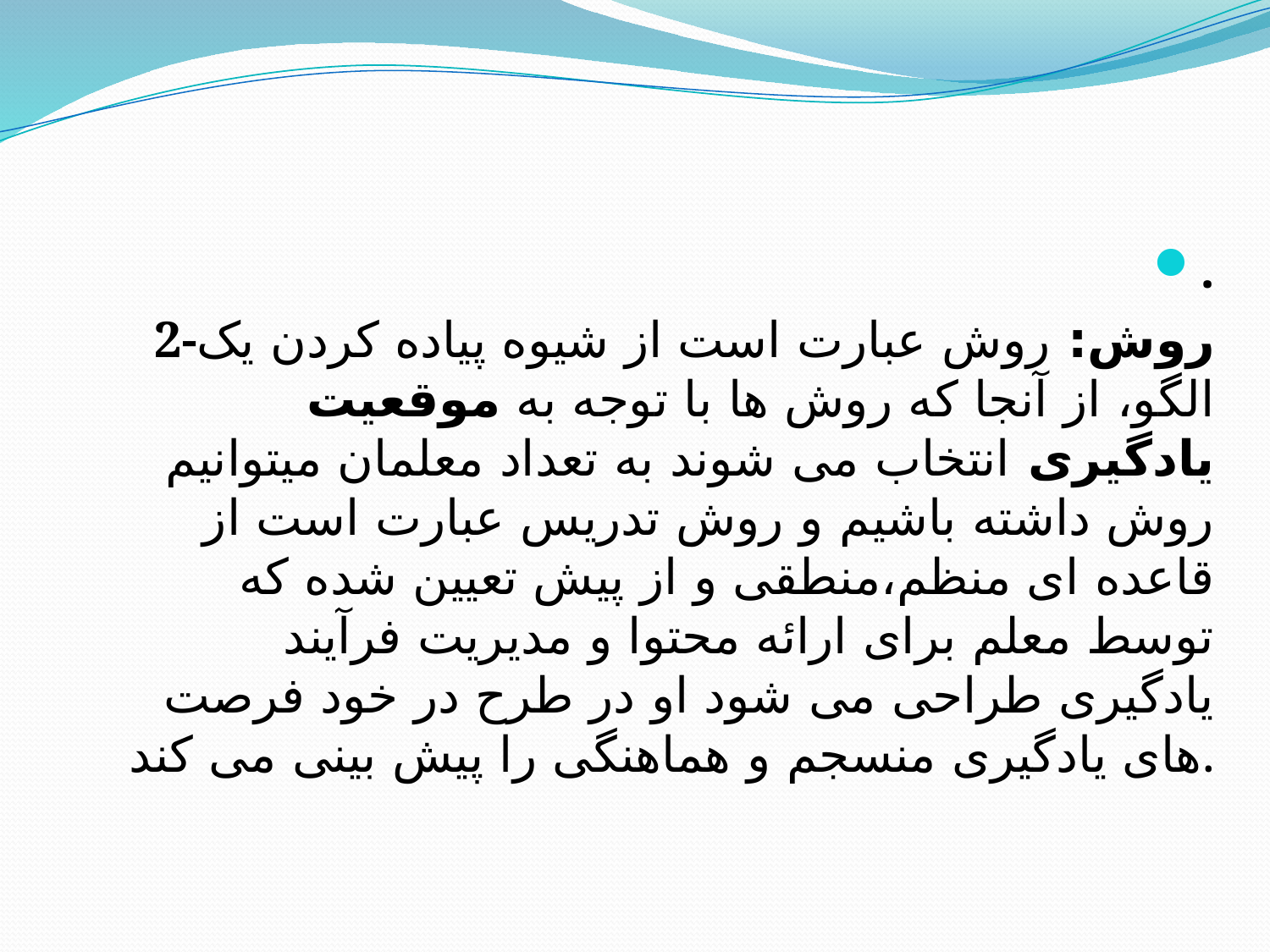

.
2-روش: روش عبارت است از شیوه پیاده کردن یک الگو، از آنجا که روش ها با توجه به موقعیت یادگیری انتخاب می شوند به تعداد معلمان میتوانیم روش داشته باشیم و روش تدریس عبارت است از قاعده ای منظم،منطقی و از پیش تعیین شده که توسط معلم برای ارائه محتوا و مدیریت فرآیند یادگیری طراحی می شود او در طرح در خود فرصت های یادگیری منسجم و هماهنگی را پیش بینی می کند.